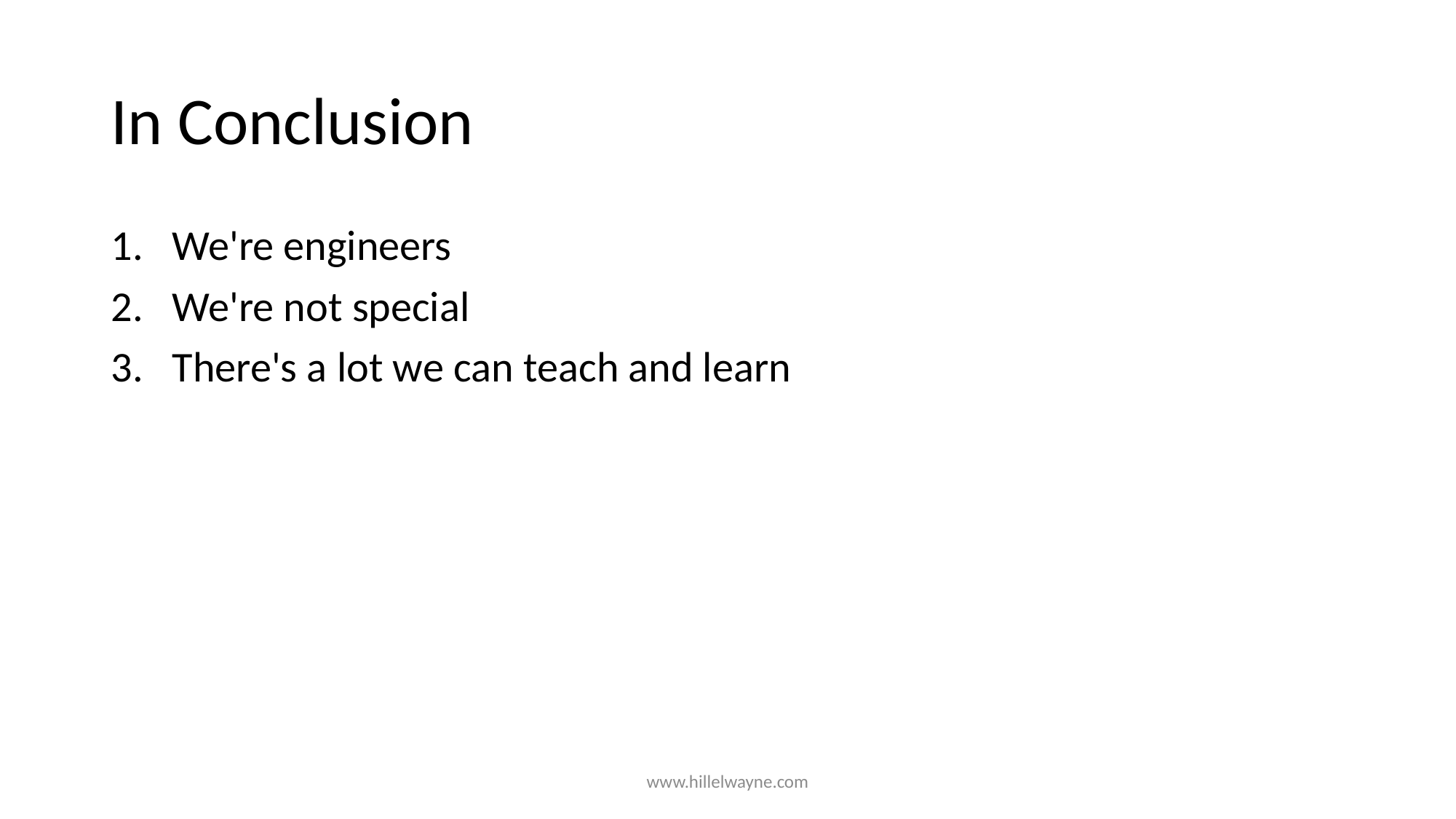

# In Conclusion
We're engineers
We're not special
There's a lot we can teach and learn

www.hillelwayne.com